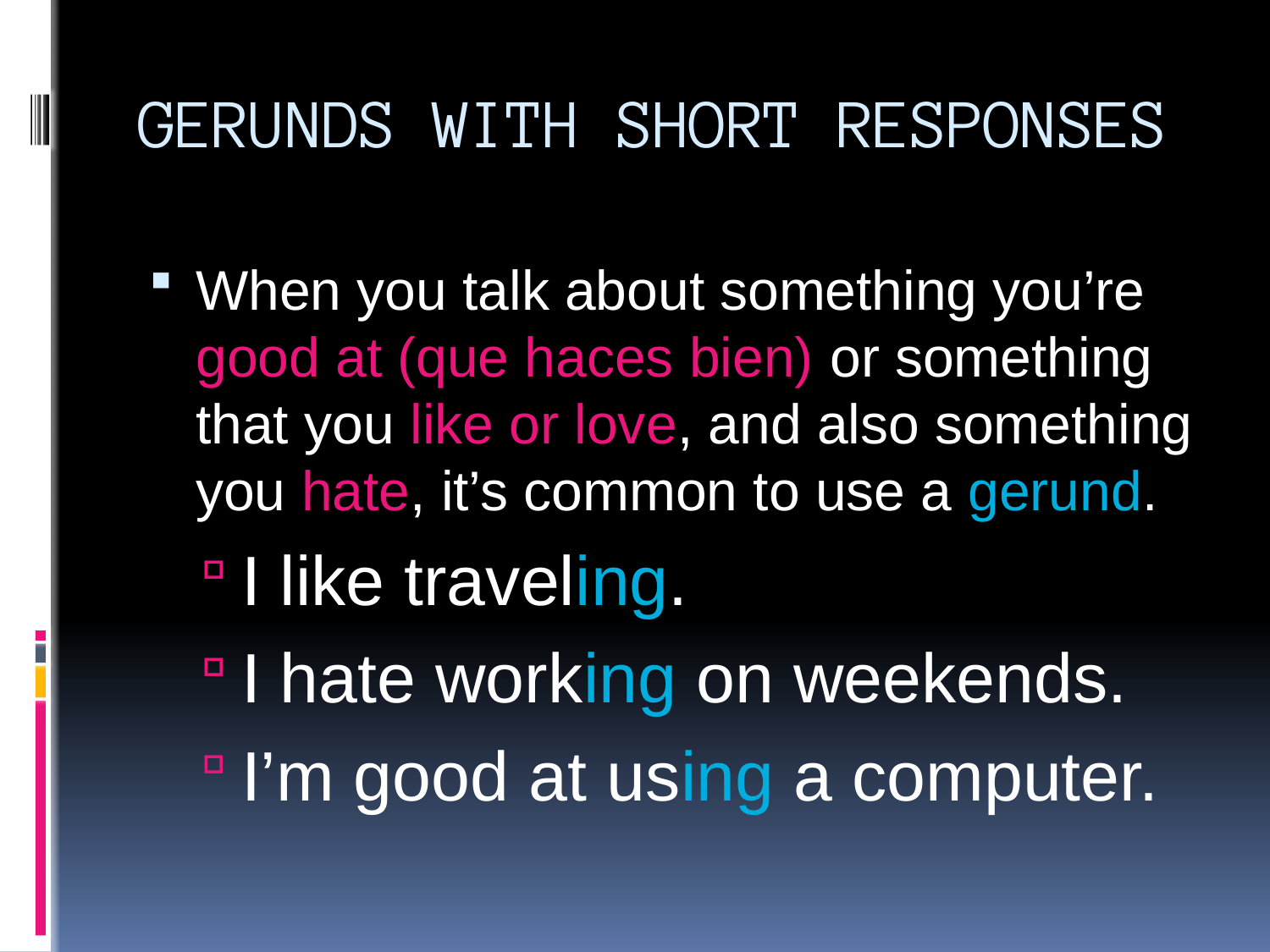

# GERUNDS WITH SHORT RESPONSES
When you talk about something you’re good at (que haces bien) or something that you like or love, and also something you hate, it’s common to use a gerund.
I like traveling.
I hate working on weekends.
I’m good at using a computer.